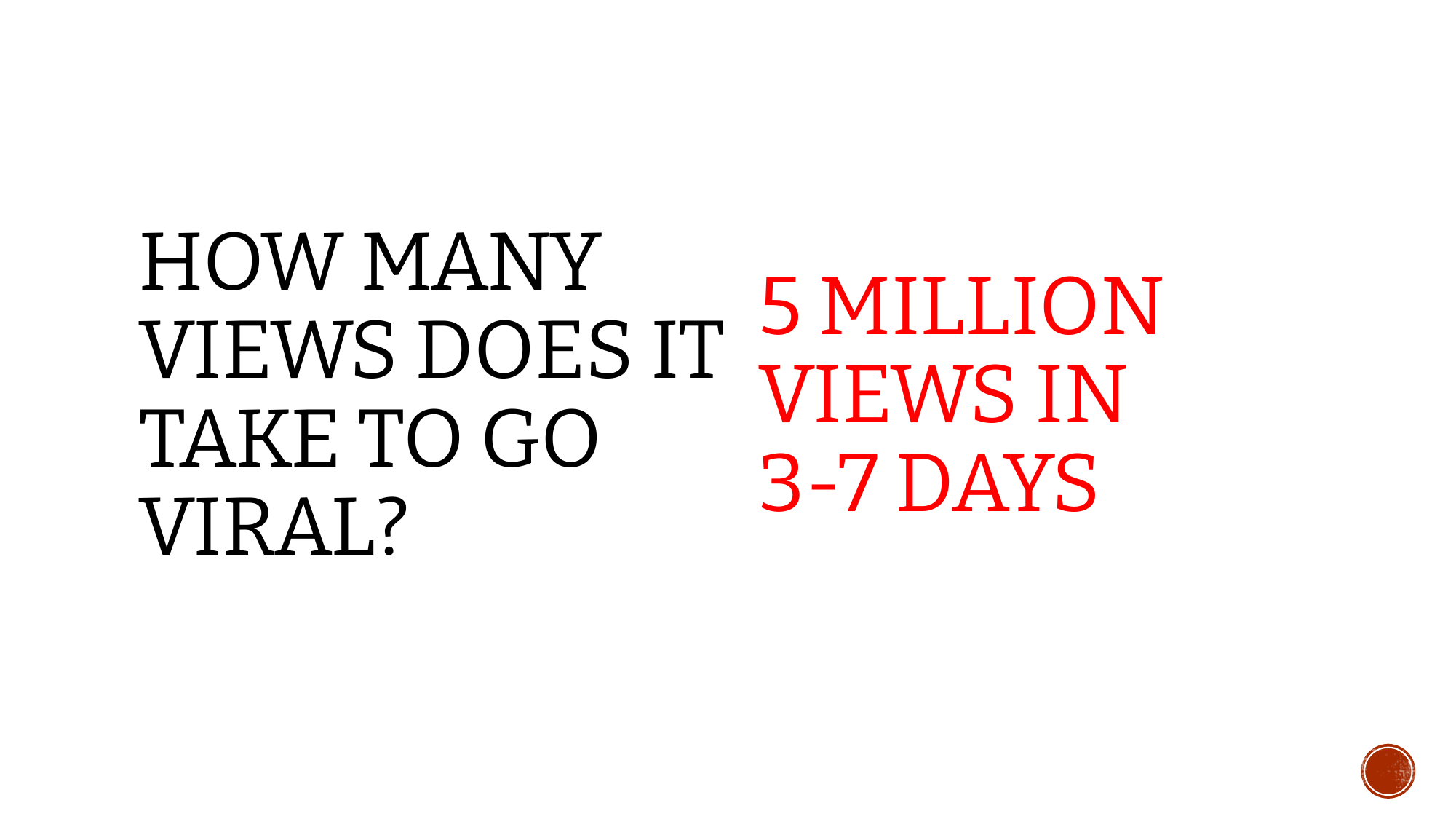

# How Many Views does it take to go viral?
5 million views in
3-7 days